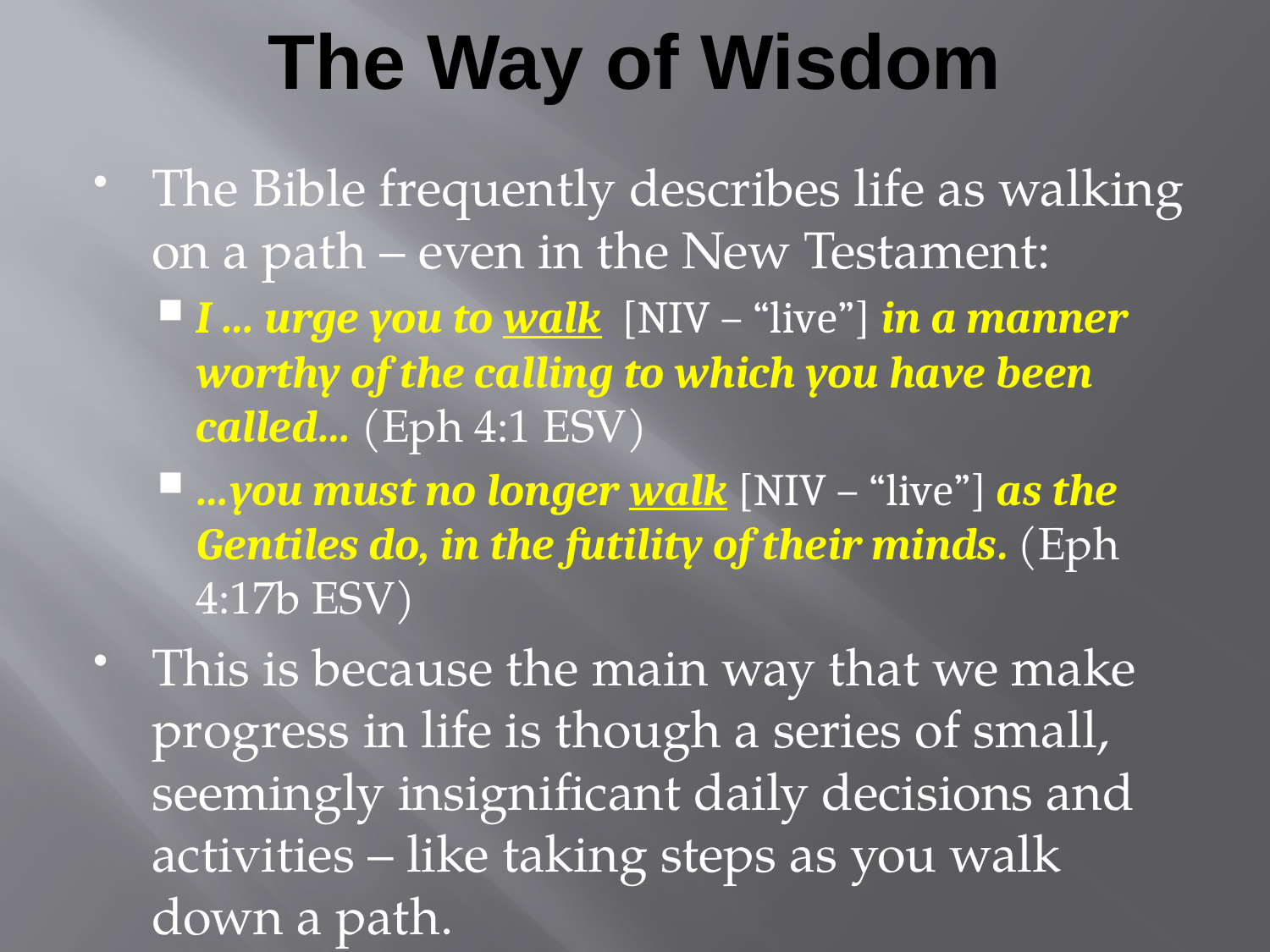

# The Way of Wisdom
The Bible frequently describes life as walking on a path – even in the New Testament:
I … urge you to walk  [NIV – “live”] in a manner worthy of the calling to which you have been called… (Eph 4:1 ESV)
…you must no longer walk [NIV – “live”] as the Gentiles do, in the futility of their minds. (Eph 4:17b ESV)
This is because the main way that we make progress in life is though a series of small, seemingly insignificant daily decisions and activities – like taking steps as you walk down a path.